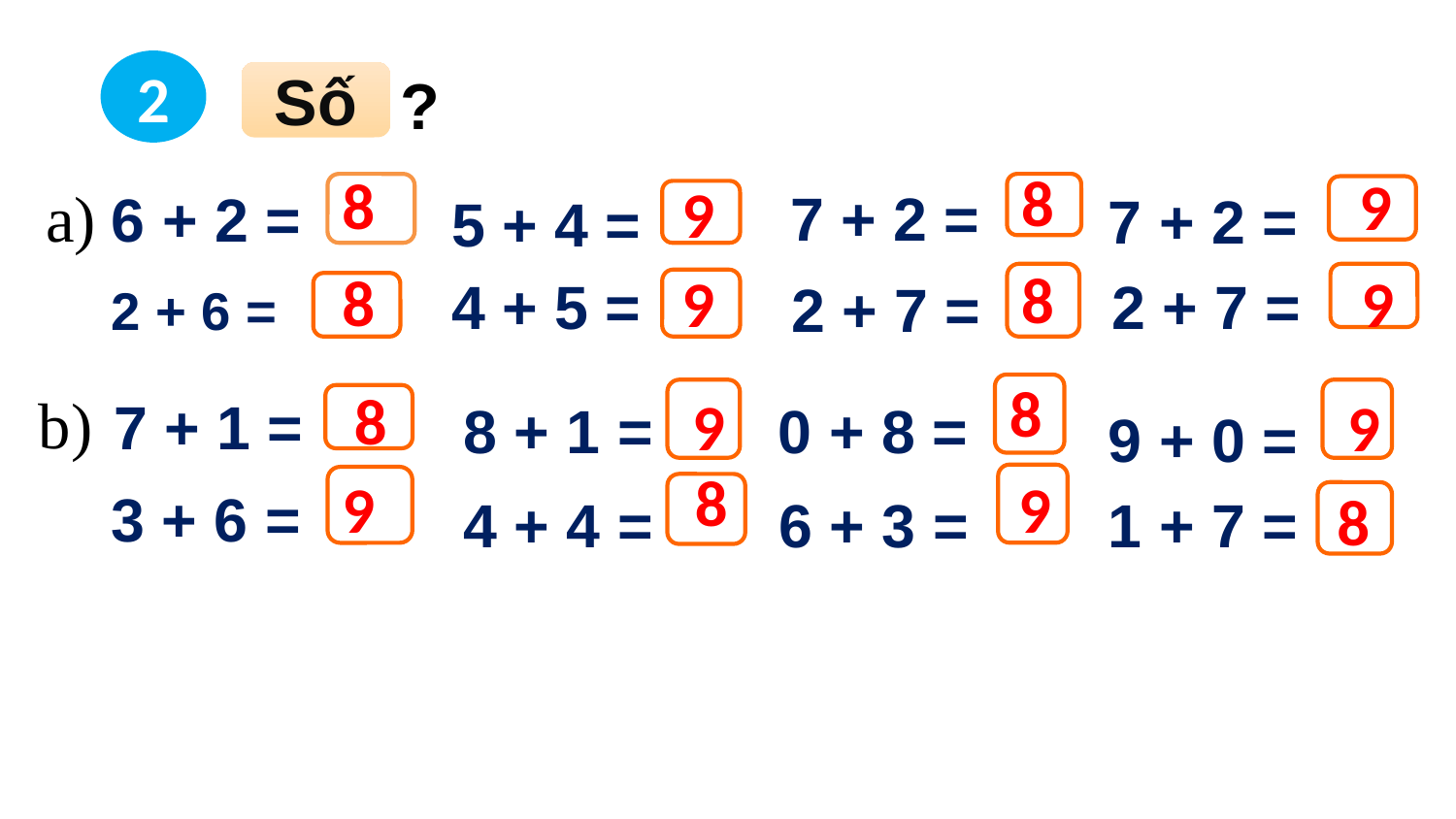

2
?
Số
8
8
9
9
a)
7 + 2 =
6 + 2 =

7 + 2 =

5 + 4 =

8
8
9
9
4 + 5 =
2 + 7 =
2 + 7 =

2 + 6 =

8
8

b)
9
9

7 + 1 =
0 + 8 =

8 + 1 =
9 + 0 =

8
9
9

8
3 + 6 =
4 + 4 =
6 + 3 =
1 + 7 =